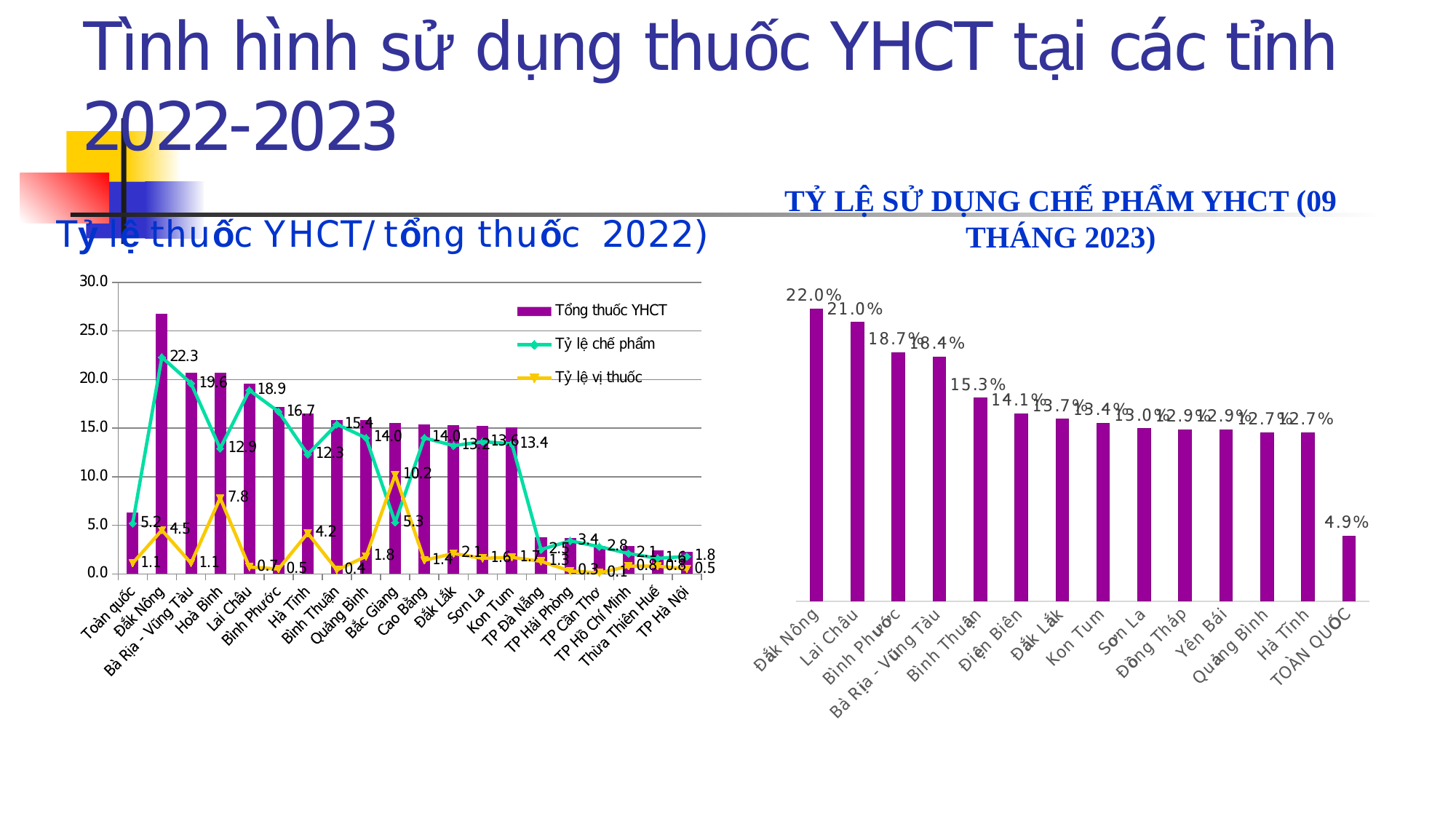

# Tình hình sử dụng thuốc YHCT tại các tỉnh 2022-2023
Tỷ lệ thuốc YHCT/tổng thuốc  2022)
TỶ LỆ SỬ DỤNG CHẾ PHẨM YHCT (09 THÁNG 2023)

### Chart

| Category | Tổng thuốc YHCT | Tỷ lệ chế phẩm | Tỷ lệ vị thuốc |
|---|---|---|---|
|  Toàn quốc | 6.3 | 5.2 | 1.0999999999999999 |
| Đắk Nông | 26.8 | 22.3 | 4.5 |
| Bà Rịa - Vũng Tàu | 20.700000000000003 | 19.6 | 1.0999999999999999 |
| Hoà Bình | 20.700000000000003 | 12.9 | 7.8 |
| Lai Châu | 19.6 | 18.9 | 0.7000000000000001 |
| Bình Phước | 17.200000000000003 | 16.7 | 0.5 |
| Hà Tĩnh | 16.5 | 12.3 | 4.2 |
| Bình Thuận | 15.8 | 15.4 | 0.4 |
| Quảng Bình | 15.8 | 14.000000000000002 | 1.7999999999999998 |
| Bắc Giang | 15.5 | 5.3 | 10.2 |
| Cao Bằng | 15.400000000000002 | 14.000000000000002 | 1.4000000000000001 |
| Đắk Lắk | 15.299999999999999 | 13.200000000000001 | 2.1 |
| Sơn La | 15.200000000000003 | 13.600000000000001 | 1.6 |
| Kon Tum | 15.100000000000001 | 13.4 | 1.7000000000000002 |
| TP Đà Nẵng | 3.8 | 2.5 | 1.3 |
| TP Hải Phòng | 3.7000000000000006 | 3.4000000000000004 | 0.3 |
| TP Cần Thơ | 2.9000000000000004 | 2.8000000000000003 | 0.1 |
| TP Hồ Chí Minh | 2.9000000000000004 | 2.1 | 0.8 |
| Thừa Thiên Huế | 2.4 | 1.6 | 0.8 |
| TP Hà Nội | 2.3 | 1.7999999999999998 | 0.5 |

### Chart

| Category | 202300.0% |
|---|---|
| Đắk Nông | 0.22 |
| Lai Châu | 0.21 |
| Bình Phước | 0.187 |
| Bà Rịa - Vũng Tàu | 0.184 |
| Bình Thuận | 0.153 |
| Điện Biên | 0.141 |
| Đắk Lắk | 0.137 |
| Kon Tum | 0.134 |
| Sơn La | 0.13 |
| Đồng Tháp | 0.129 |
| Yên Bái | 0.129 |
| Quảng Bình | 0.127 |
| Hà Tĩnh | 0.127 |
| TOÀN QUỐC | 0.049 |